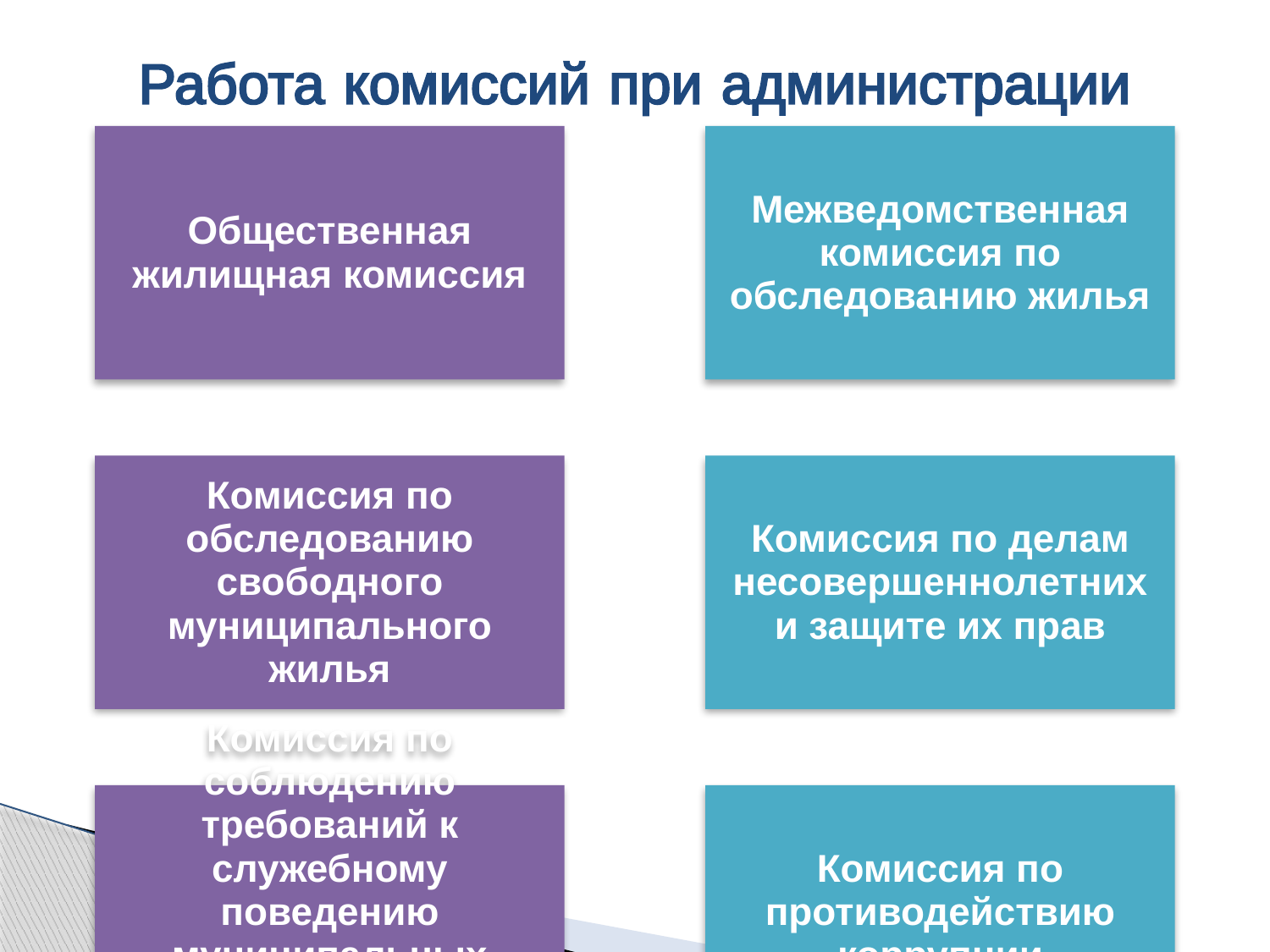

# Работа комиссий при администрации
Общественная жилищная комиссия
Межведомственная комиссия по обследованию жилья
Комиссия по обследованию свободного муниципального жилья
Комиссия по делам несовершеннолетних и защите их прав